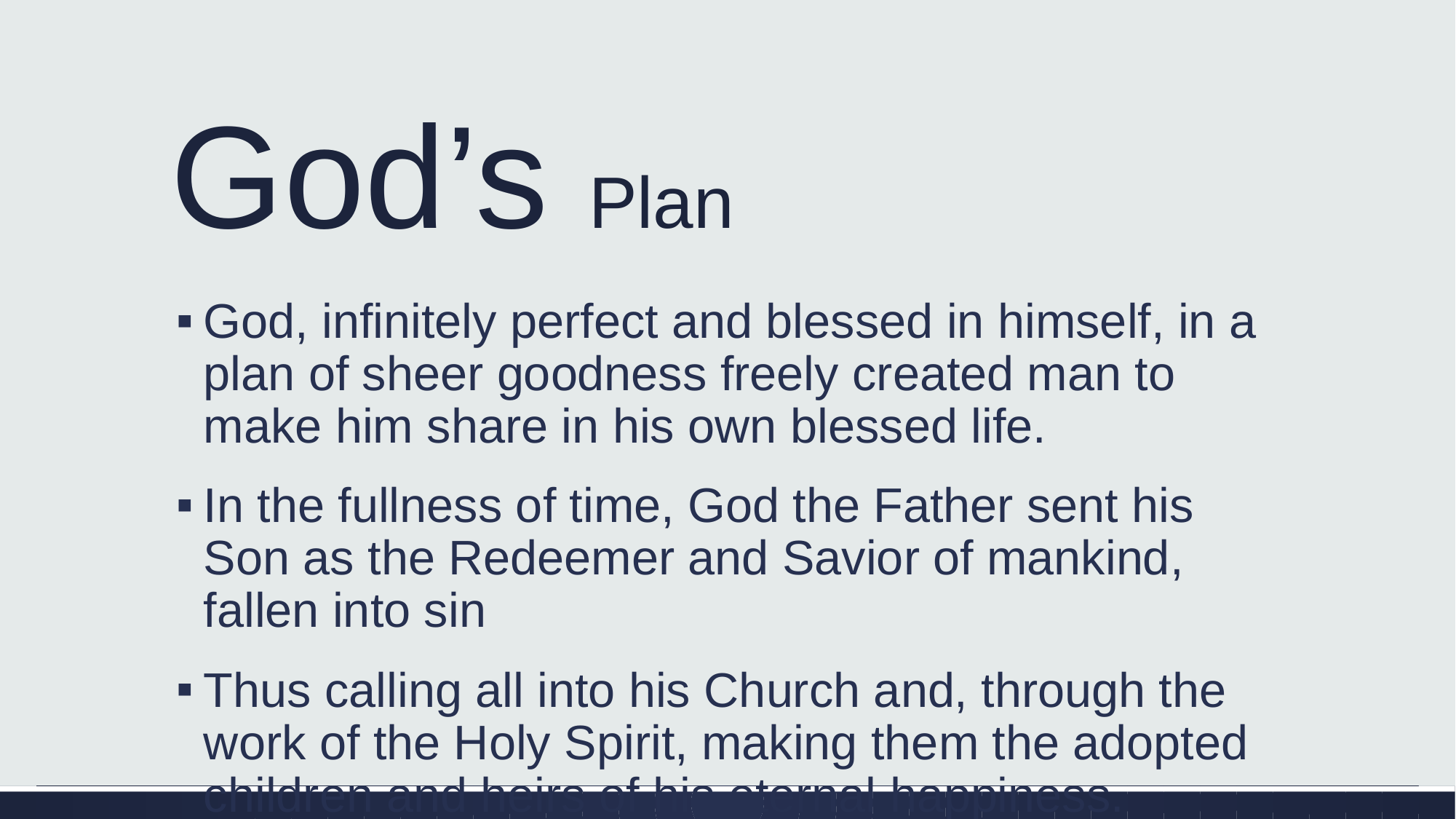

# God’s Plan

God, infinitely perfect and blessed in himself, in a plan of sheer goodness freely created man to make him share in his own blessed life.
In the fullness of time, God the Father sent his Son as the Redeemer and Savior of mankind, fallen into sin
Thus calling all into his Church and, through the work of the Holy Spirit, making them the adopted children and heirs of his eternal happiness.